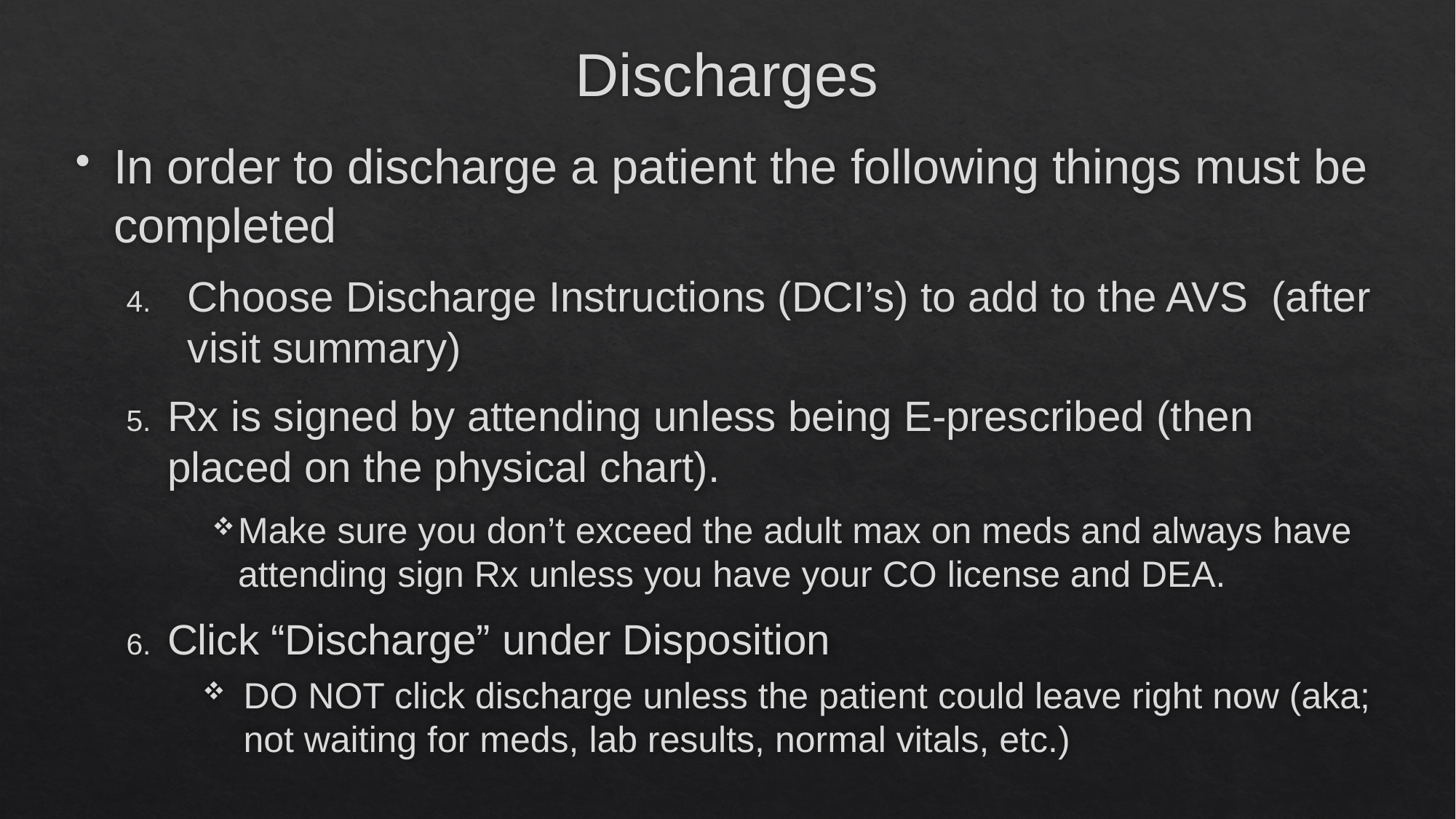

# Discharges
In order to discharge a patient the following things must be completed
Choose Discharge Instructions (DCI’s) to add to the AVS  (after visit summary)
Rx is signed by attending unless being E-prescribed (then placed on the physical chart).
Make sure you don’t exceed the adult max on meds and always have attending sign Rx unless you have your CO license and DEA.
Click “Discharge” under Disposition
DO NOT click discharge unless the patient could leave right now (aka; not waiting for meds, lab results, normal vitals, etc.)